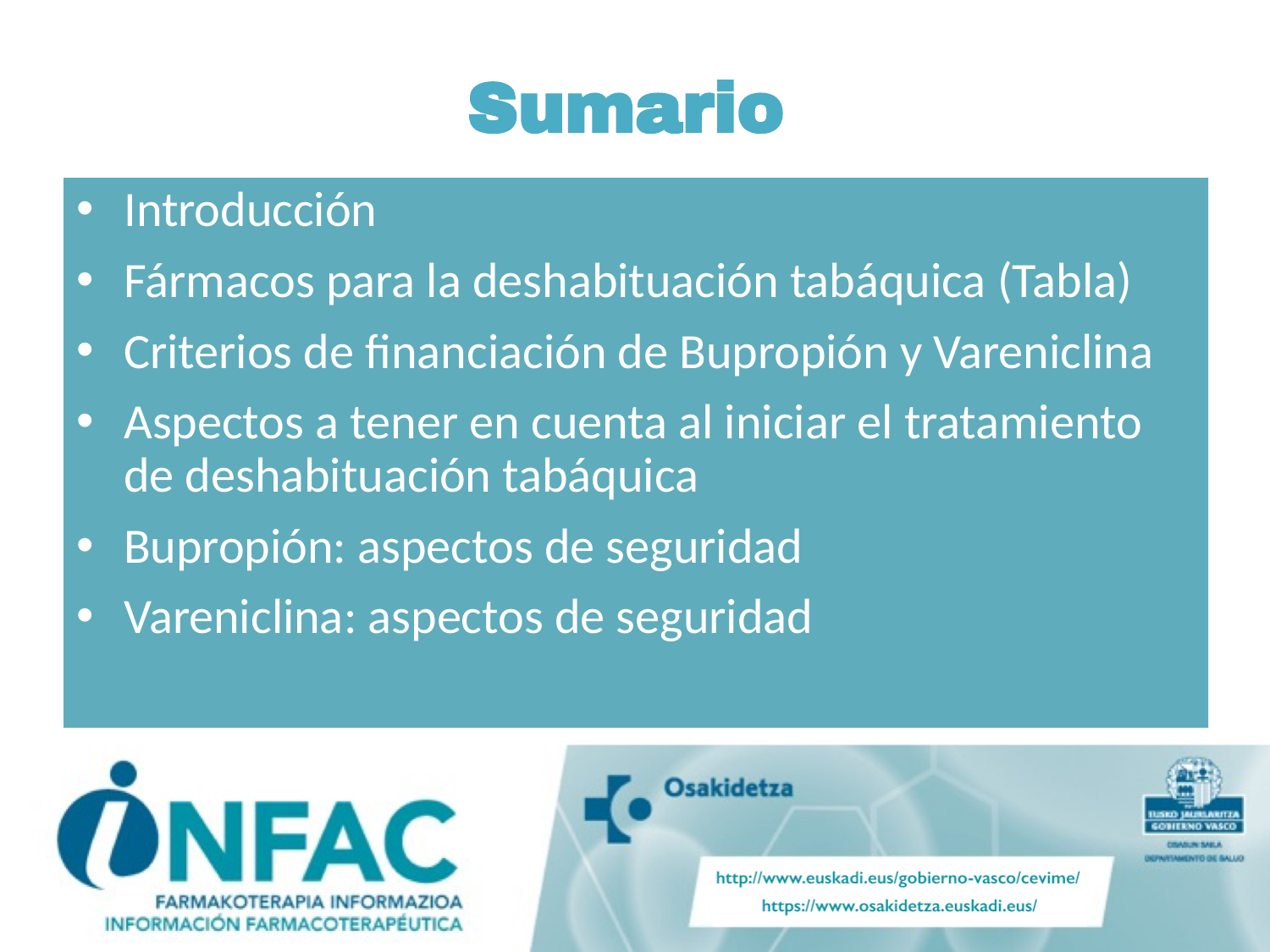

# Sumario
Introducción
Fármacos para la deshabituación tabáquica (Tabla)
Criterios de financiación de Bupropión y Vareniclina
Aspectos a tener en cuenta al iniciar el tratamiento de deshabituación tabáquica
Bupropión: aspectos de seguridad
Vareniclina: aspectos de seguridad